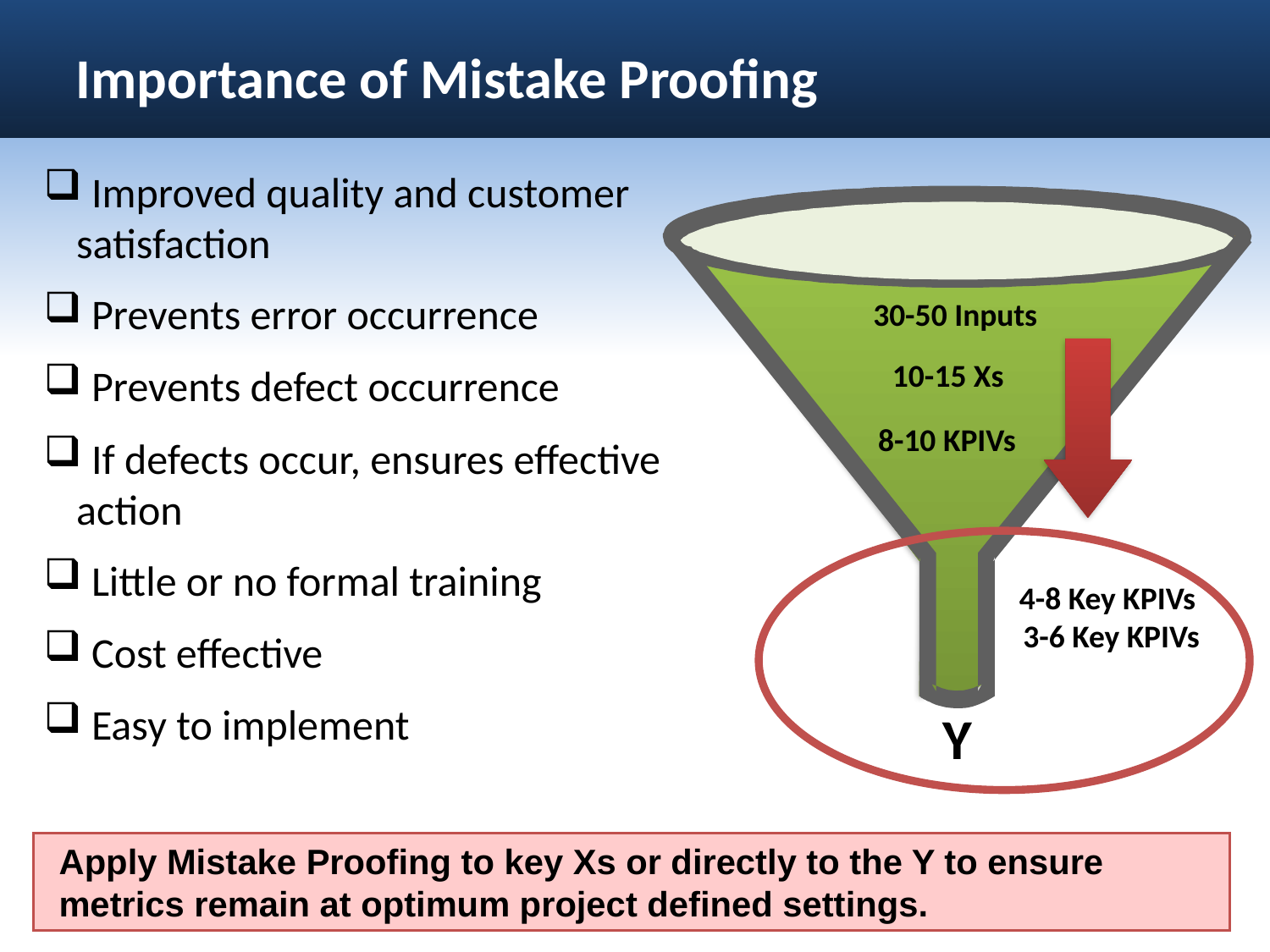

Importance of Mistake Proofing
 Improved quality and customer satisfaction
 Prevents error occurrence
 Prevents defect occurrence
 If defects occur, ensures effective action
 Little or no formal training
 Cost effective
 Easy to implement

30-50 Inputs
10-15 Xs
8-10 KPIVs
4-8 Key KPIVs
3-6 Key KPIVs
Y

  Apply Mistake Proofing to key Xs or directly to the Y to ensure
  metrics remain at optimum project defined settings.